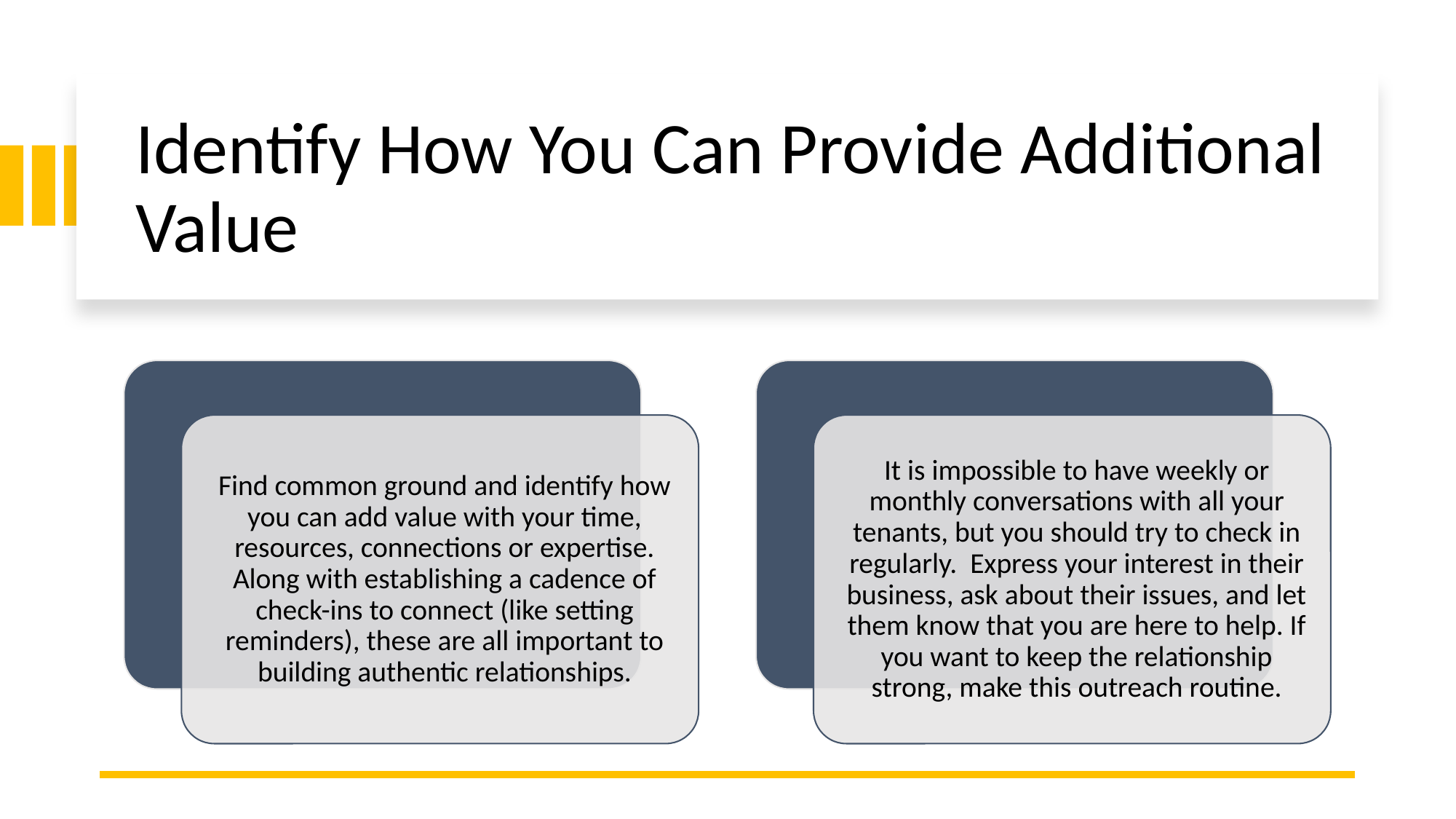

# Identify How You Can Provide Additional Value

Find common ground and identify how you can add value with your time, resources, connections or expertise. Along with establishing a cadence of check-ins to connect (like setting reminders), these are all important to building authentic relationships.
It is impossible to have weekly or monthly conversations with all your tenants, but you should try to check in regularly.  Express your interest in their business, ask about their issues, and let them know that you are here to help. If you want to keep the relationship strong, make this outreach routine.